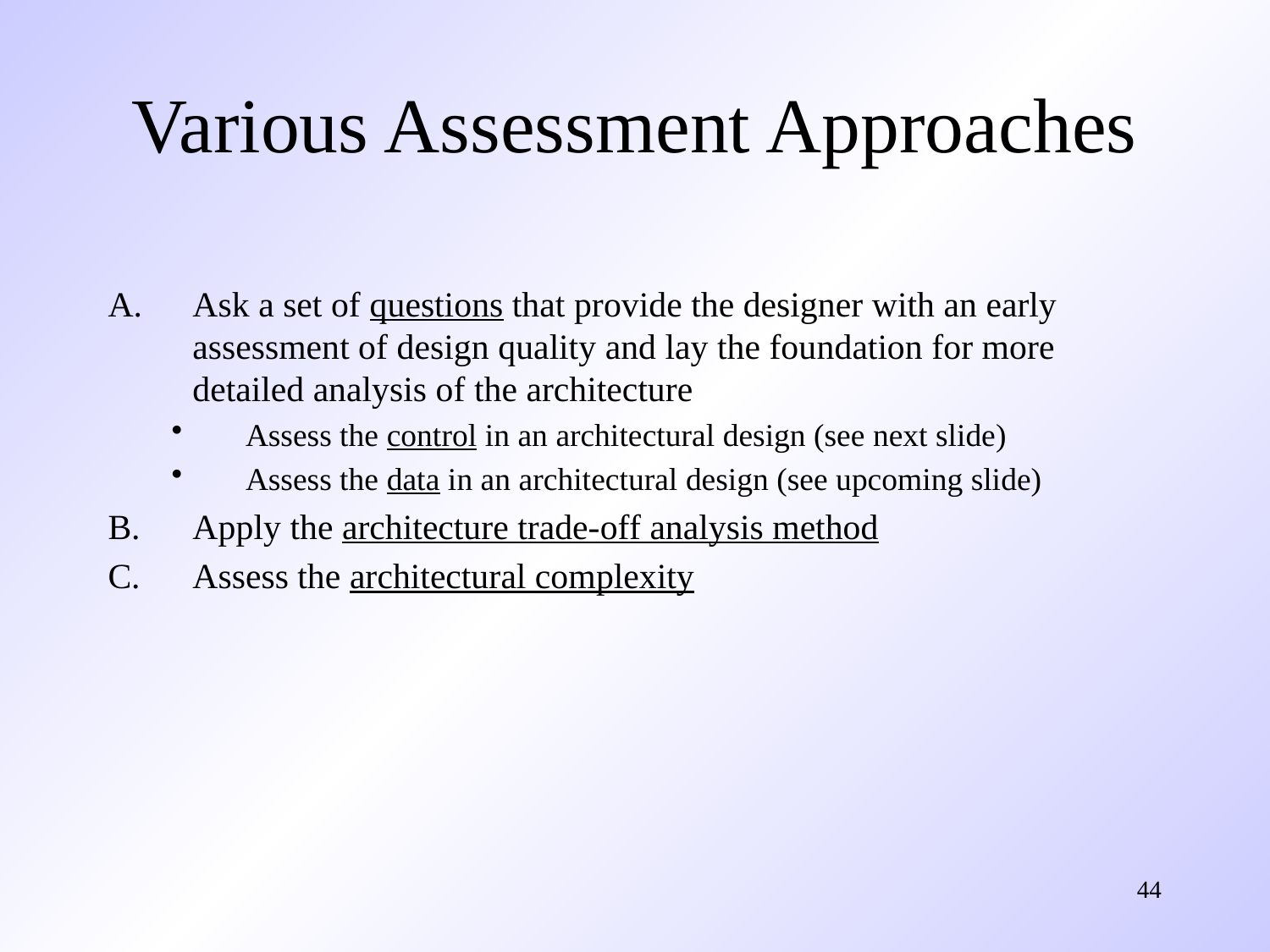

# Various Assessment Approaches
Ask a set of questions that provide the designer with an early assessment of design quality and lay the foundation for more detailed analysis of the architecture
Assess the control in an architectural design (see next slide)
Assess the data in an architectural design (see upcoming slide)
Apply the architecture trade-off analysis method
Assess the architectural complexity

44